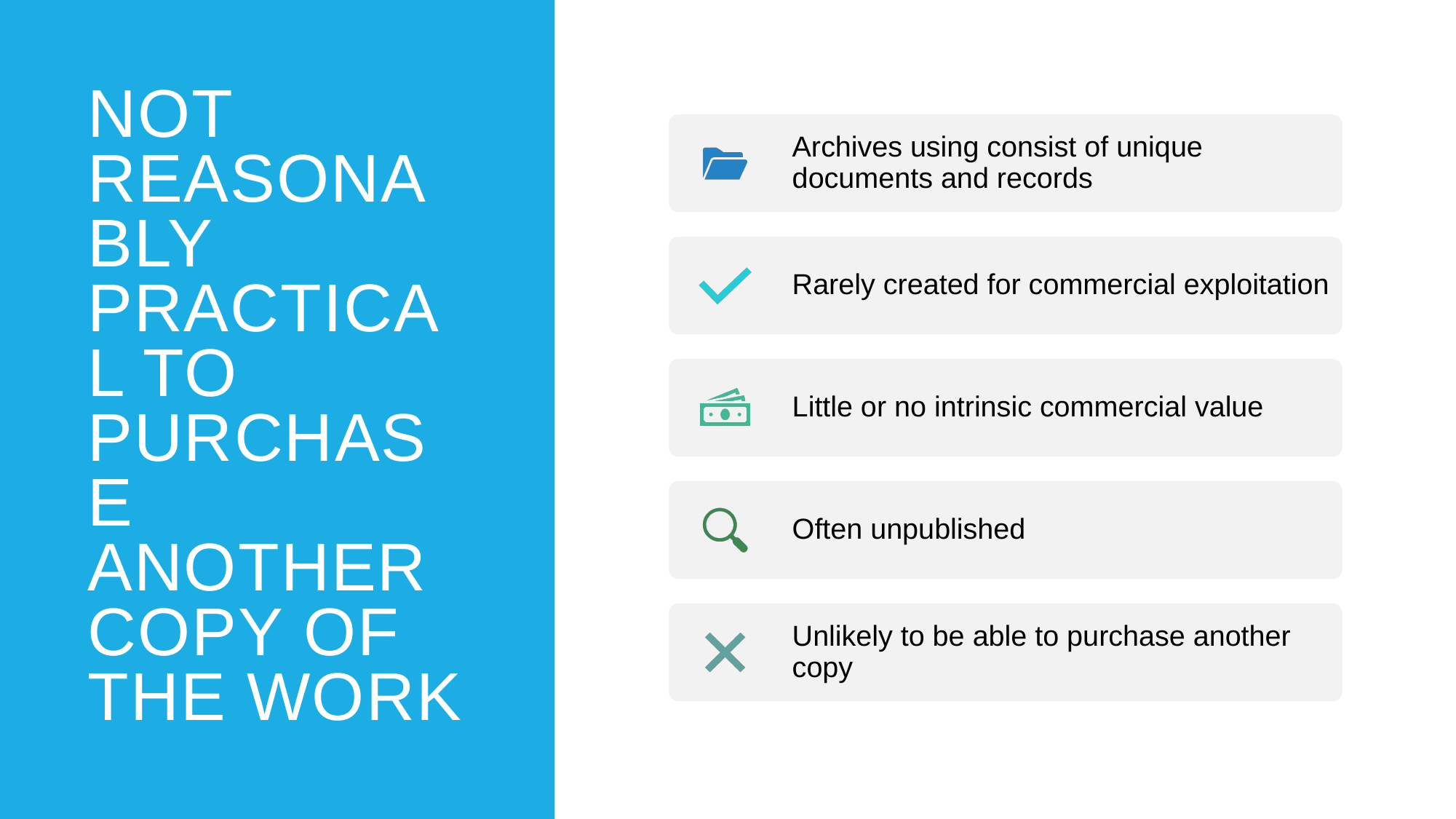

Not Reasonably Practical to Purchase another Copy of the Work
Archives using consist of unique documents and records
Rarely created for commercial exploitation
Little or no intrinsic commercial value
Often unpublished
Unlikely to be able to purchase another copy